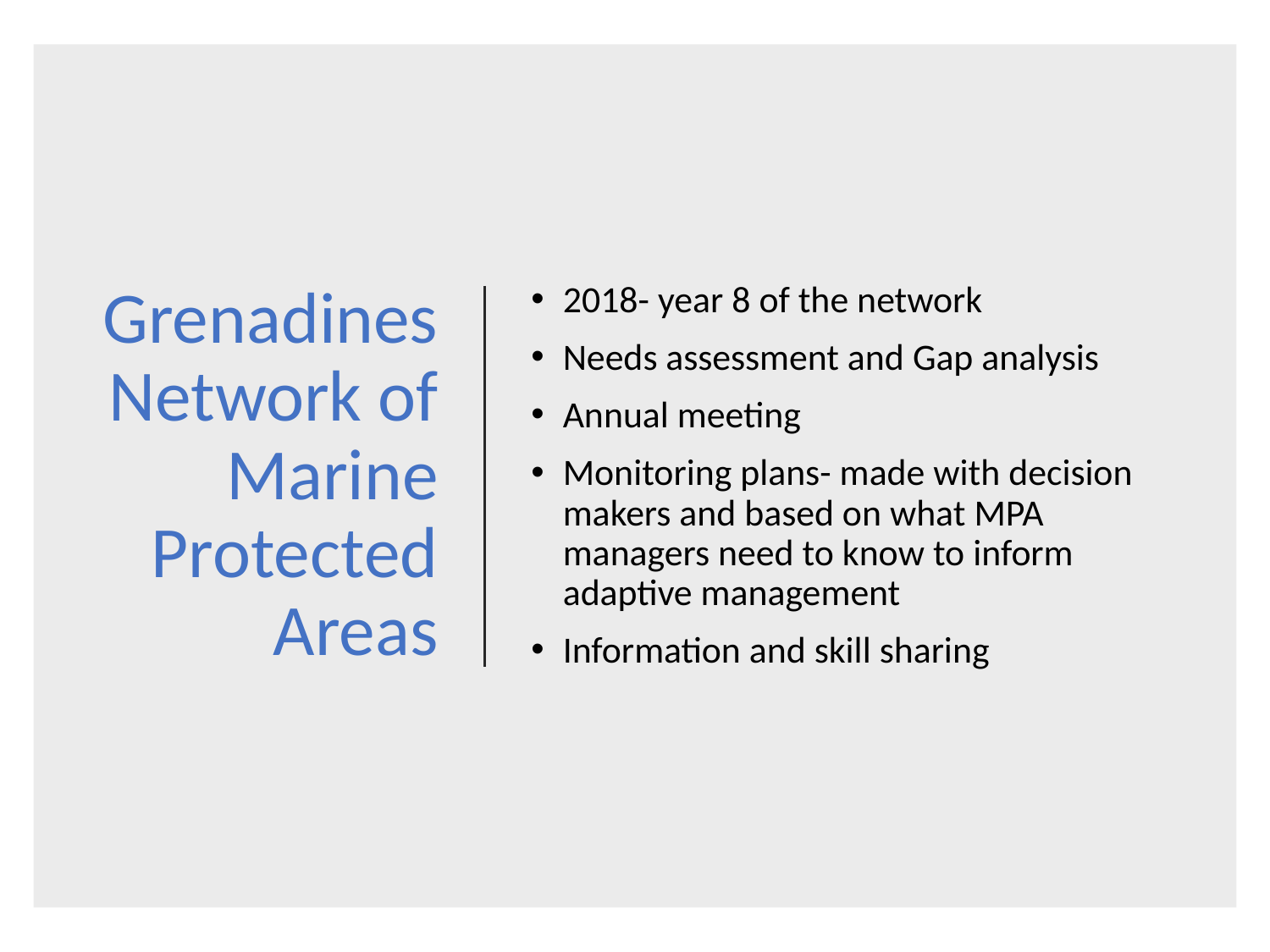

# Grenadines Network of Marine Protected Areas
2018- year 8 of the network
Needs assessment and Gap analysis
Annual meeting
Monitoring plans- made with decision makers and based on what MPA managers need to know to inform adaptive management
Information and skill sharing